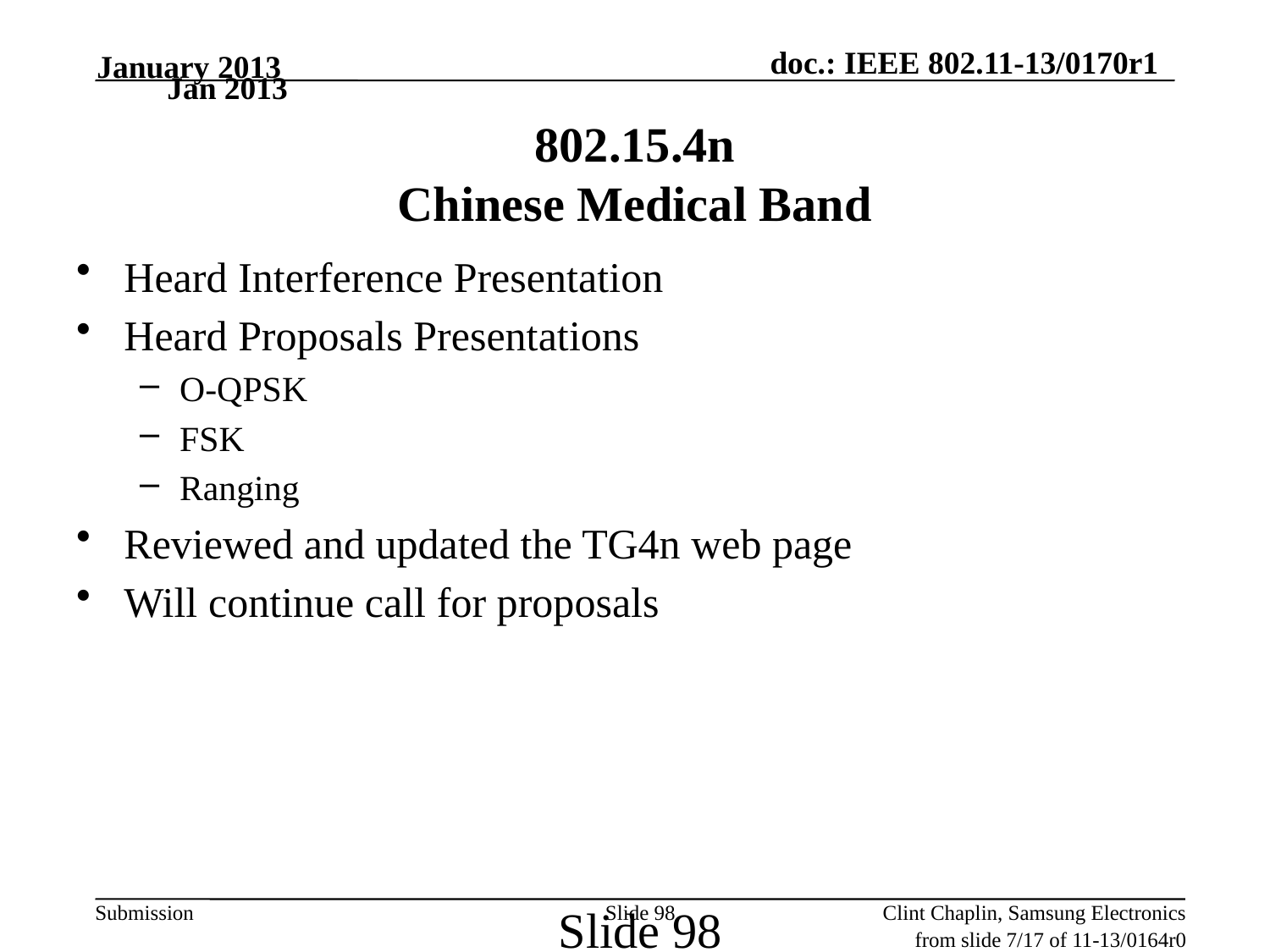

January 2013
Jan 2013
802.15.4n
Chinese Medical Band
Heard Interference Presentation
Heard Proposals Presentations
O-QPSK
FSK
Ranging
Reviewed and updated the TG4n web page
Will continue call for proposals
Slide 98
Slide 98
Clint Chaplin, Samsung Electronics
from slide 7/17 of 11-13/0164r0